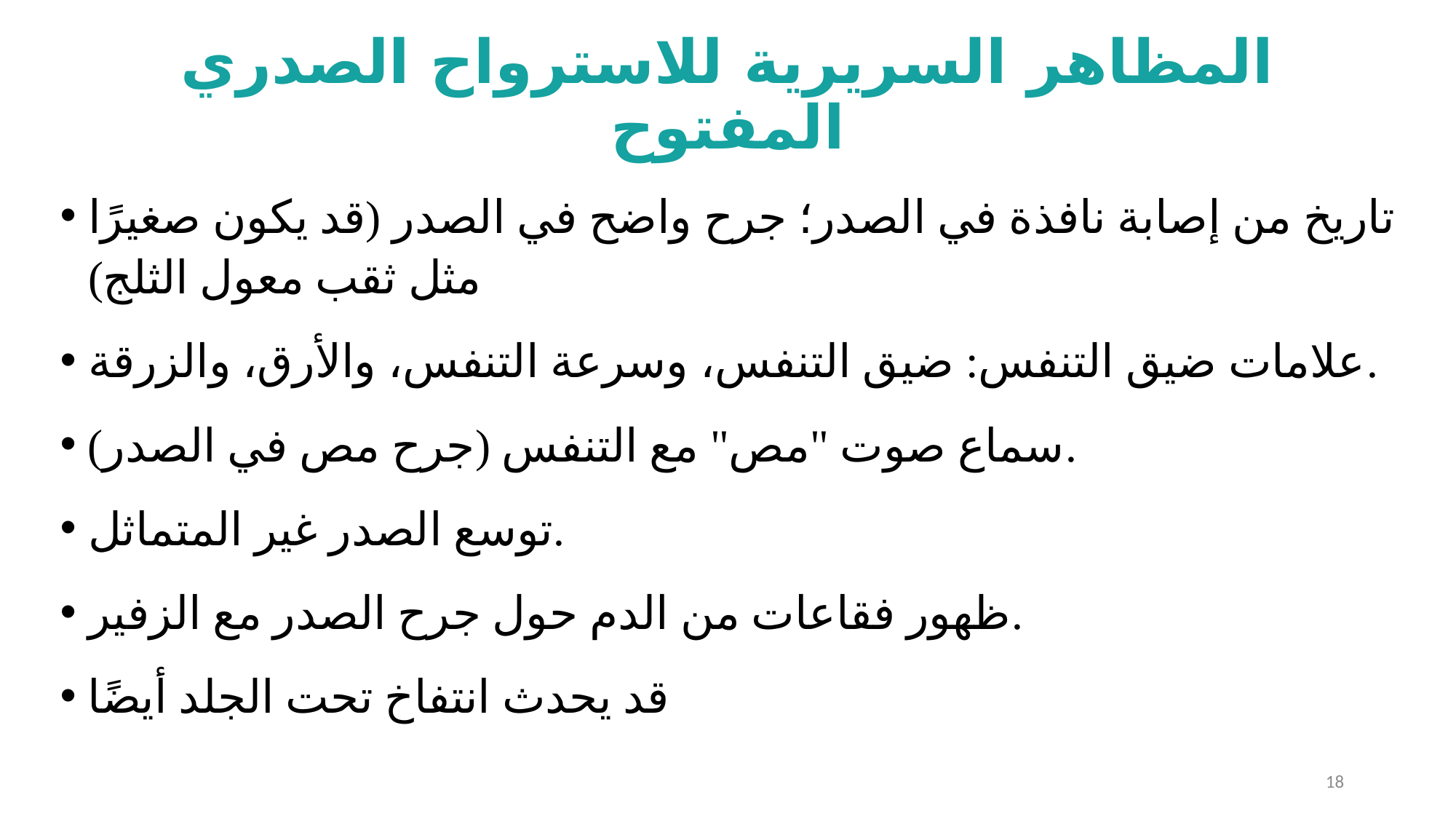

# المظاهر السريرية للاسترواح الصدري المفتوح
تاريخ من إصابة نافذة في الصدر؛ جرح واضح في الصدر (قد يكون صغيرًا مثل ثقب معول الثلج)
علامات ضيق التنفس: ضيق التنفس، وسرعة التنفس، والأرق، والزرقة.
سماع صوت "مص" مع التنفس (جرح مص في الصدر).
توسع الصدر غير المتماثل.
ظهور فقاعات من الدم حول جرح الصدر مع الزفير.
قد يحدث انتفاخ تحت الجلد أيضًا
18